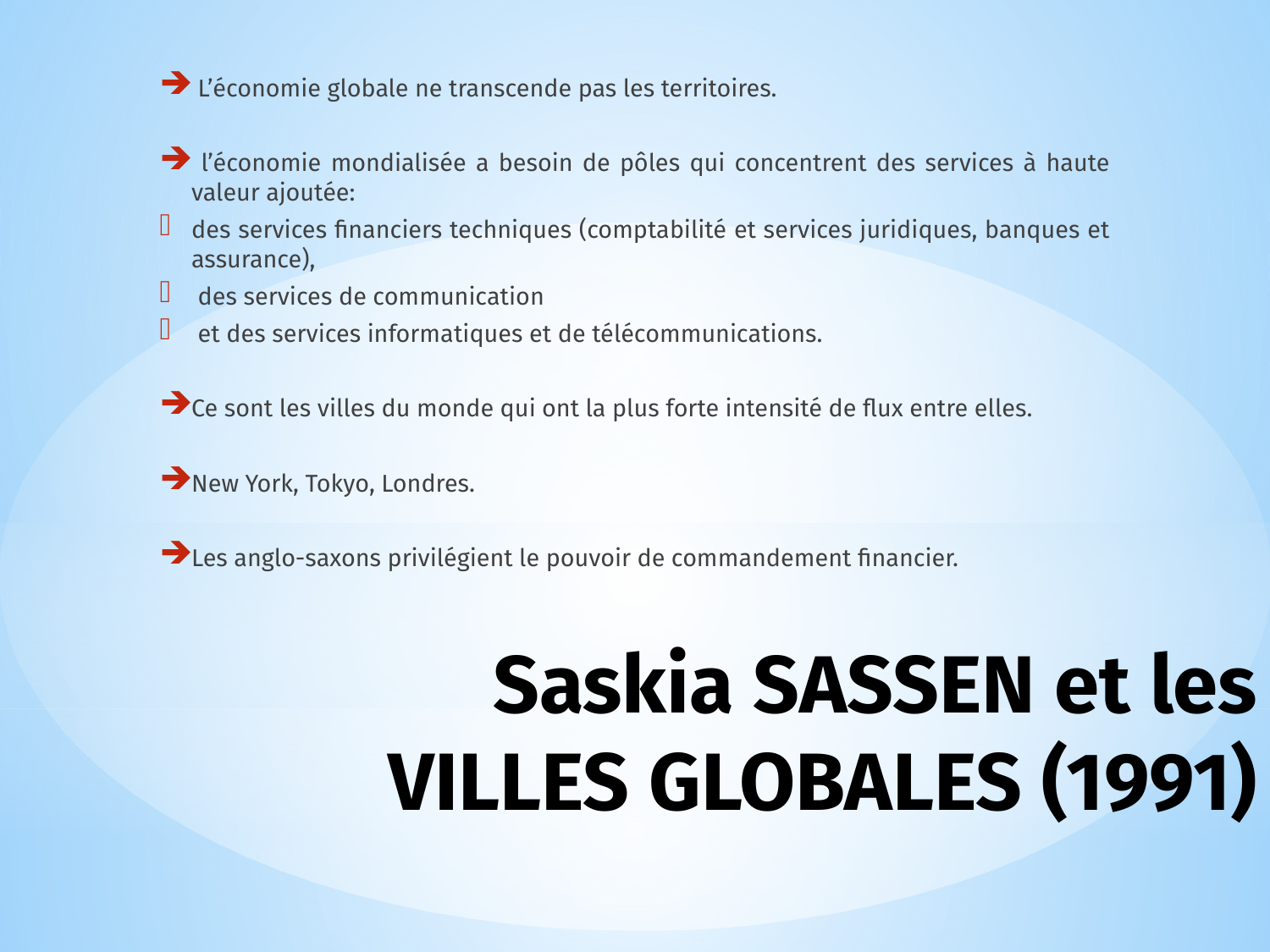

L’économie globale ne transcende pas les territoires.

 l’économie mondialisée a besoin de pôles qui concentrent des services à haute valeur ajoutée:
des services financiers techniques (comptabilité et services juridiques, banques et assurance),
 des services de communication
 et des services informatiques et de télécommunications.

Ce sont les villes du monde qui ont la plus forte intensité de flux entre elles.

New York, Tokyo, Londres.

Les anglo-saxons privilégient le pouvoir de commandement financier.

# Saskia SASSEN et les VILLES GLOBALES (1991)